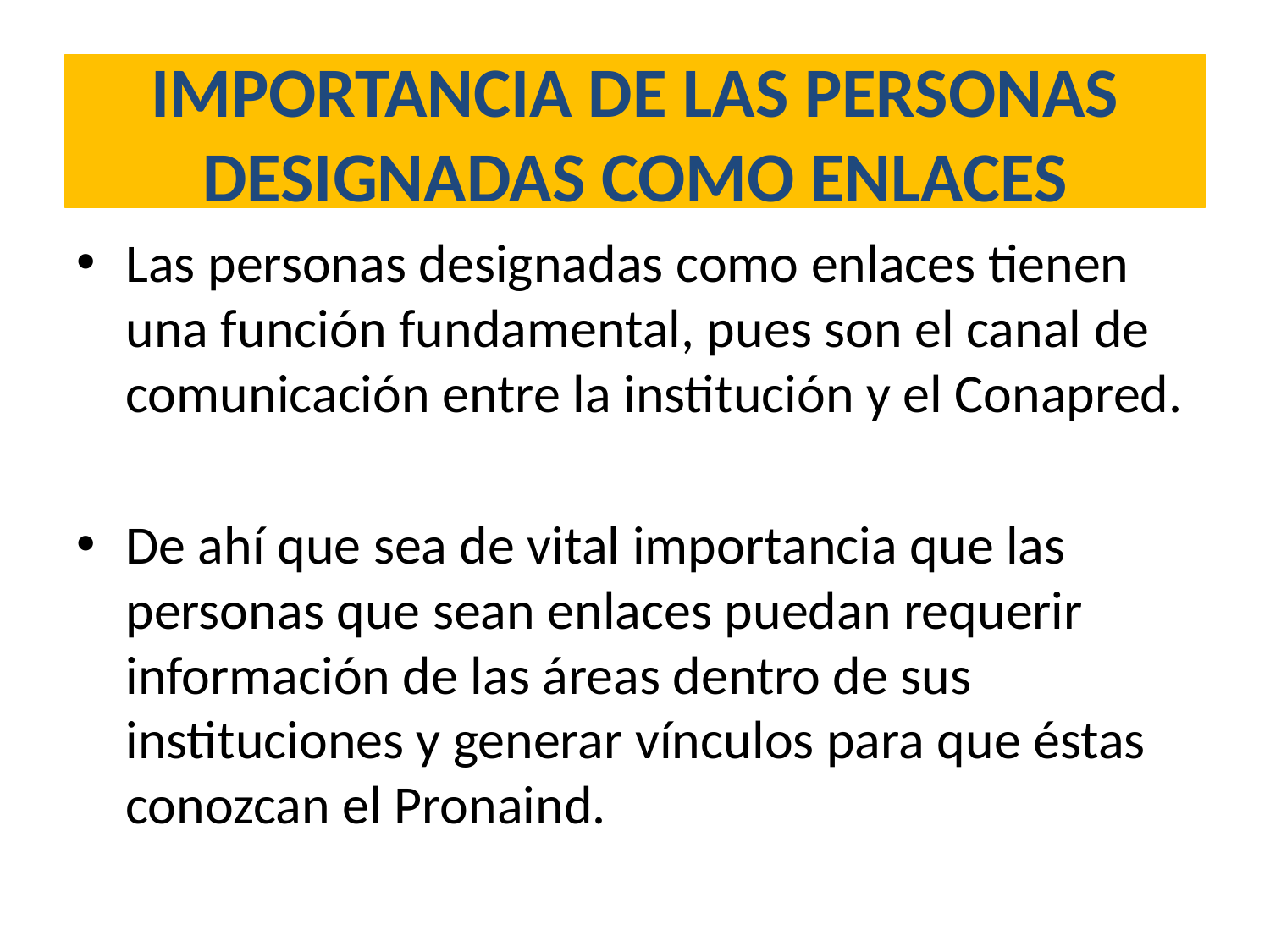

IMPORTANCIA DE LAS PERSONAS DESIGNADAS COMO ENLACES
Las personas designadas como enlaces tienen una función fundamental, pues son el canal de comunicación entre la institución y el Conapred.

De ahí que sea de vital importancia que las personas que sean enlaces puedan requerir información de las áreas dentro de sus instituciones y generar vínculos para que éstas conozcan el Pronaind.